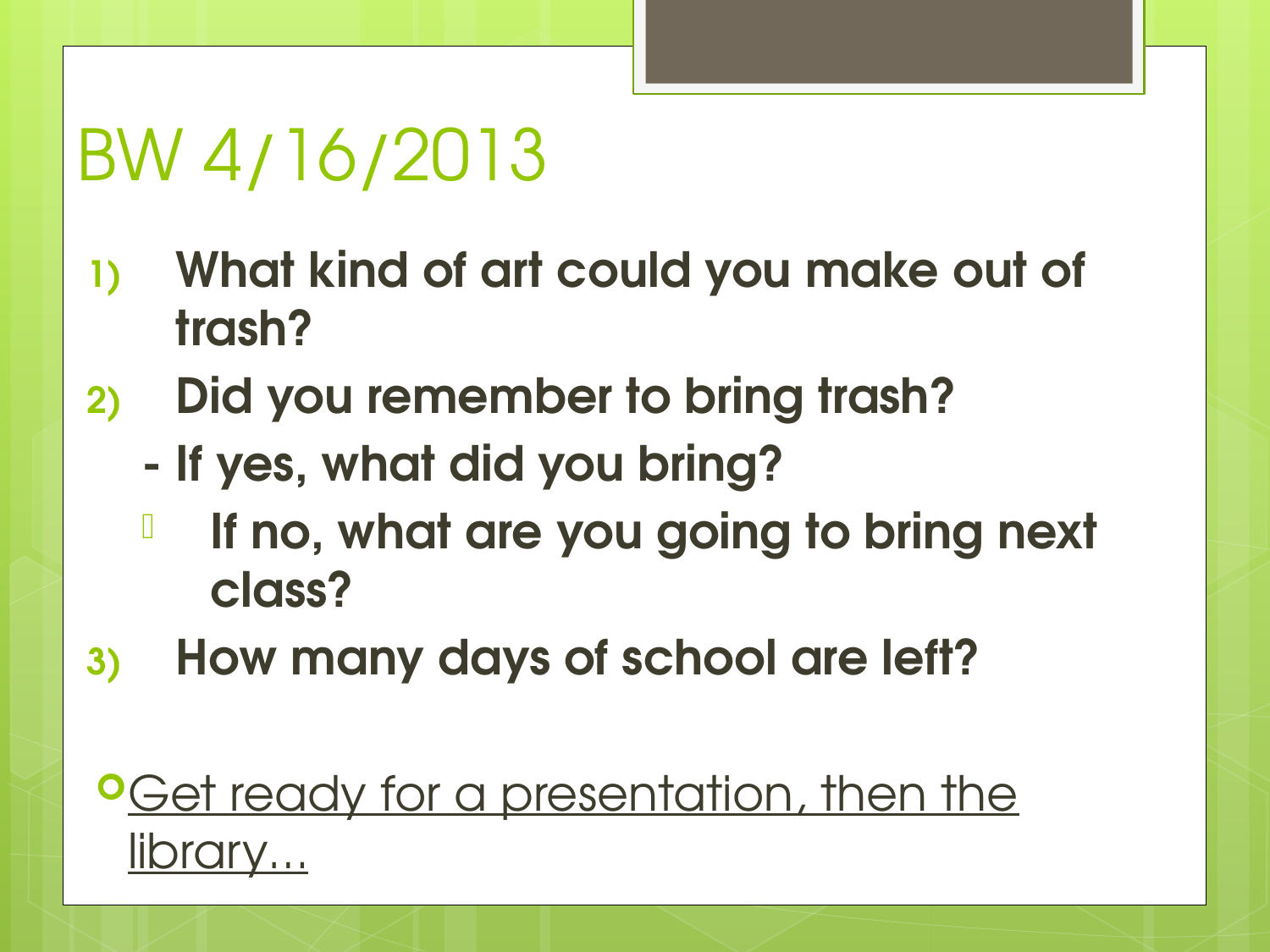

# BW 4/16/2013
What kind of art could you make out of trash?
Did you remember to bring trash?
- If yes, what did you bring?
If no, what are you going to bring next class?
How many days of school are left?

Get ready for a presentation, then the library…